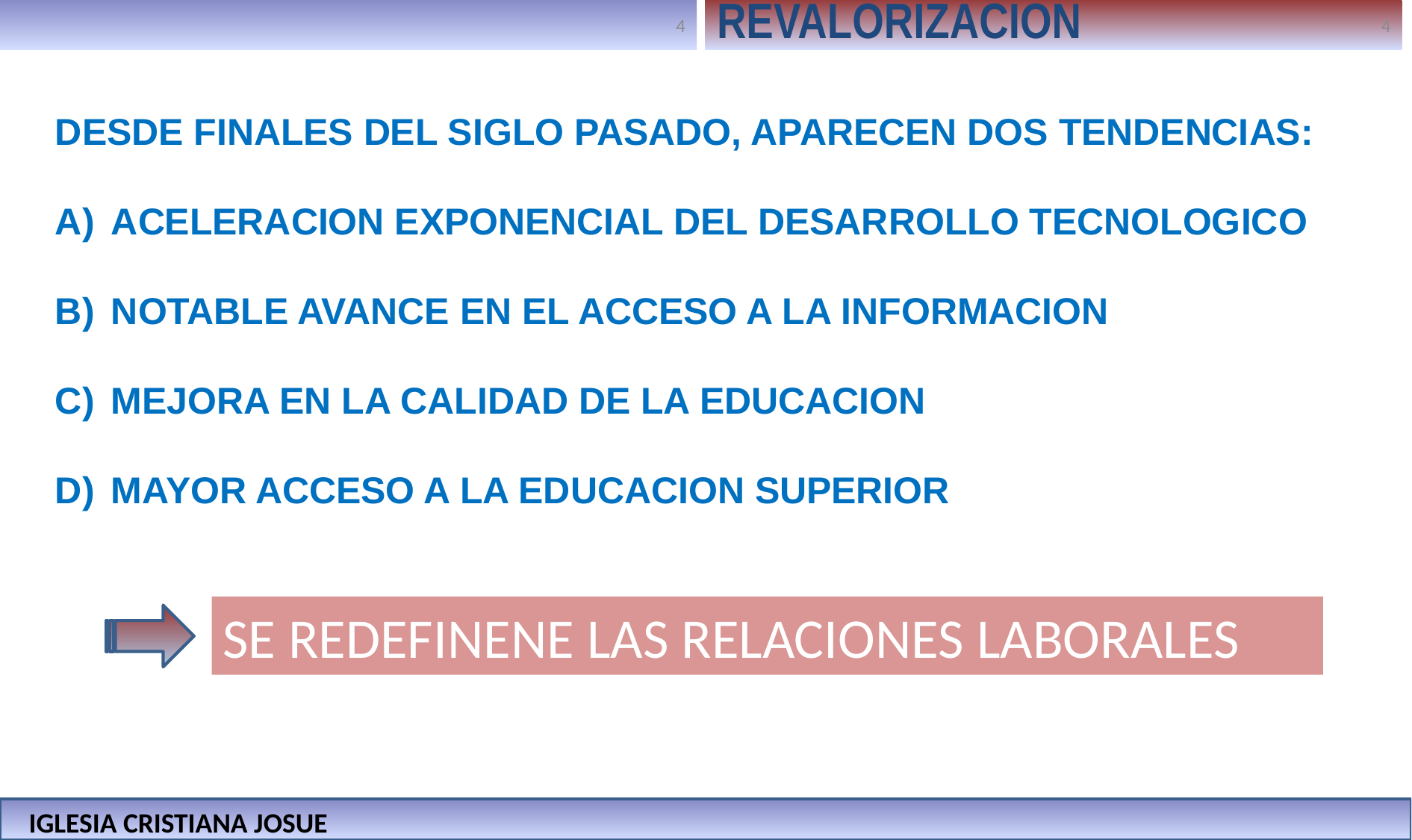

REVALORIZACION

DESDE FINALES DEL SIGLO PASADO, APARECEN DOS TENDENCIAS:

ACELERACION EXPONENCIAL DEL DESARROLLO TECNOLOGICO

NOTABLE AVANCE EN EL ACCESO A LA INFORMACION

MEJORA EN LA CALIDAD DE LA EDUCACION

MAYOR ACCESO A LA EDUCACION SUPERIOR
SE REDEFINENE LAS RELACIONES LABORALES

IGLESIA CRISTIANA JOSUE